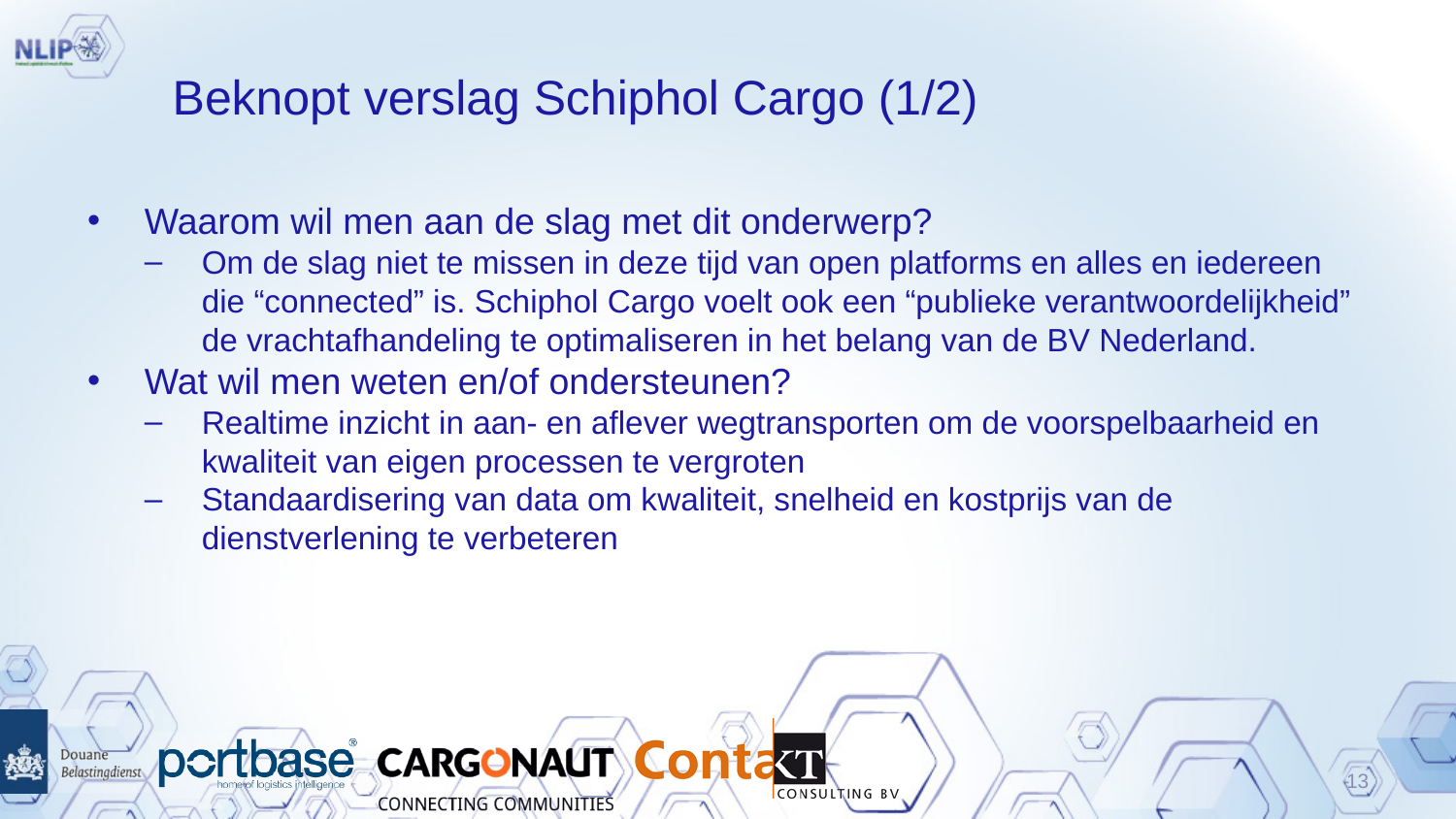

# Beknopt verslag Schiphol Cargo (1/2)
Waarom wil men aan de slag met dit onderwerp?
Om de slag niet te missen in deze tijd van open platforms en alles en iedereen die “connected” is. Schiphol Cargo voelt ook een “publieke verantwoordelijkheid” de vrachtafhandeling te optimaliseren in het belang van de BV Nederland.
Wat wil men weten en/of ondersteunen?
Realtime inzicht in aan- en aflever wegtransporten om de voorspelbaarheid en kwaliteit van eigen processen te vergroten
Standaardisering van data om kwaliteit, snelheid en kostprijs van de dienstverlening te verbeteren

13